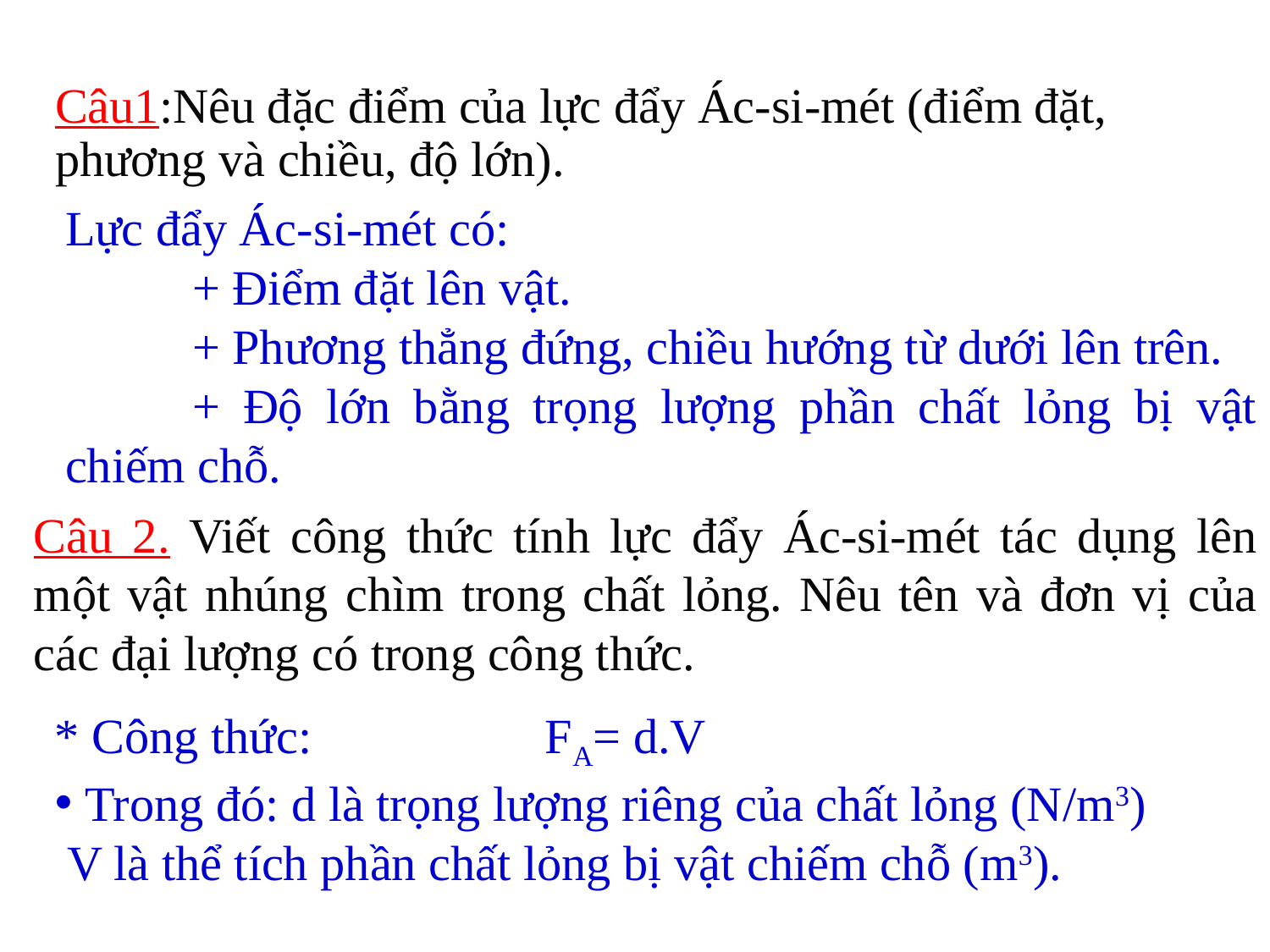

Câu1:Nêu đặc điểm của lực đẩy Ác-si-mét (điểm đặt, phương và chiều, độ lớn).
Lực đẩy Ác-si-mét có:
	+ Điểm đặt lên vật.
	+ Phương thẳng đứng, chiều hướng từ dưới lên trên.
	+ Độ lớn bằng trọng lượng phần chất lỏng bị vật chiếm chỗ.
Câu 2. Viết công thức tính lực đẩy Ác-si-mét tác dụng lên một vật nhúng chìm trong chất lỏng. Nêu tên và đơn vị của các đại lượng có trong công thức.
* Công thức:                   FA= d.V
Trong đó: d là trọng lượng riêng của chất lỏng (N/m3)
 V là thể tích phần chất lỏng bị vật chiếm chỗ (m3).